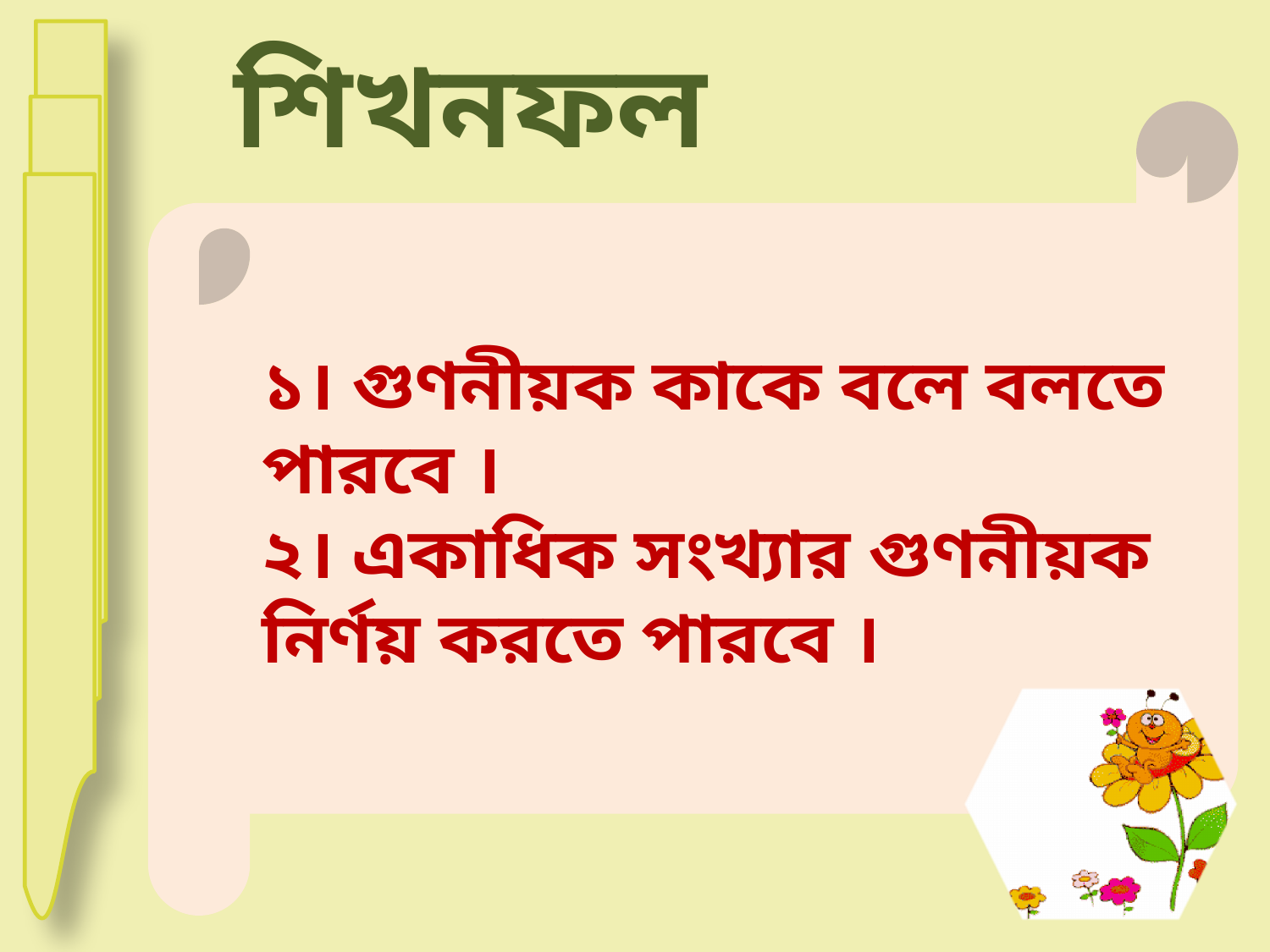

# ‌ুউউ
 শিখনফল

১। গুণনীয়ক কাকে বলে বলতে পারবে ।
২। একাধিক সংখ্যার গুণনীয়ক নির্ণয় করতে পারবে ।